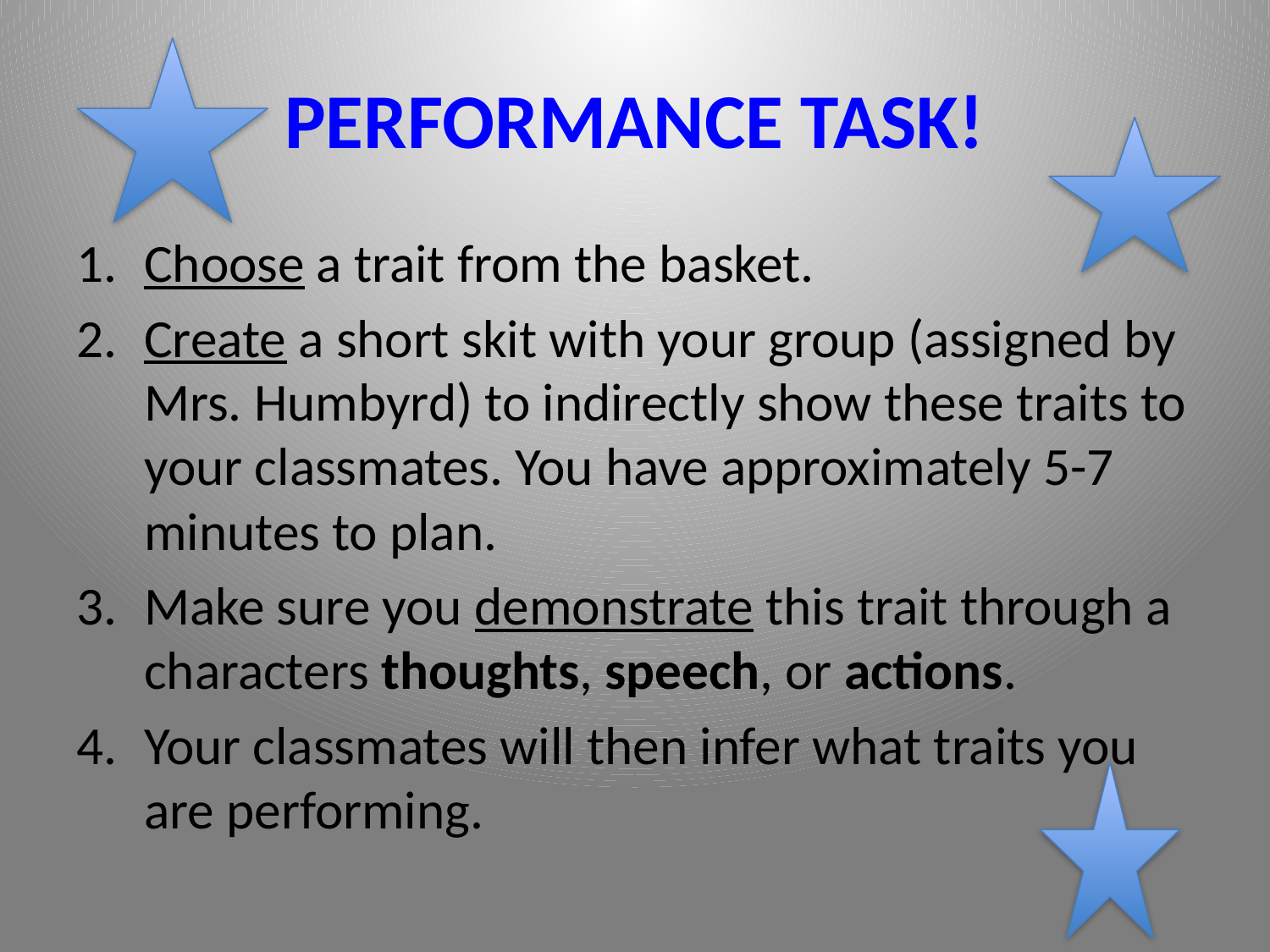

# PERFORMANCE TASK!

Choose a trait from the basket.
Create a short skit with your group (assigned by Mrs. Humbyrd) to indirectly show these traits to your classmates. You have approximately 5-7 minutes to plan.
Make sure you demonstrate this trait through a characters thoughts, speech, or actions.
Your classmates will then infer what traits you are performing.